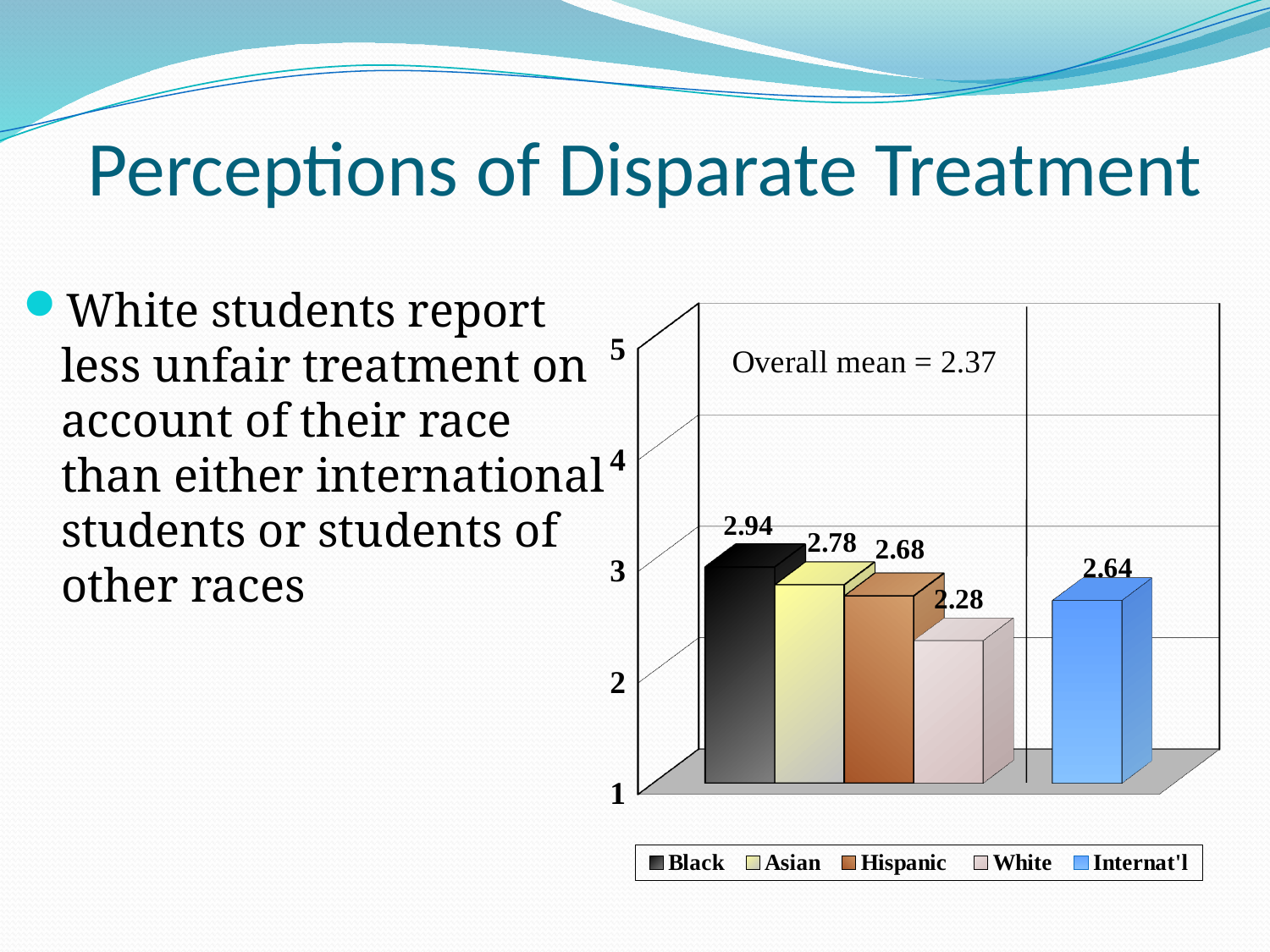

# Perceptions of Disparate Treatment
White students report less unfair treatment on account of their race than either international students or students of other races

[unsupported chart]